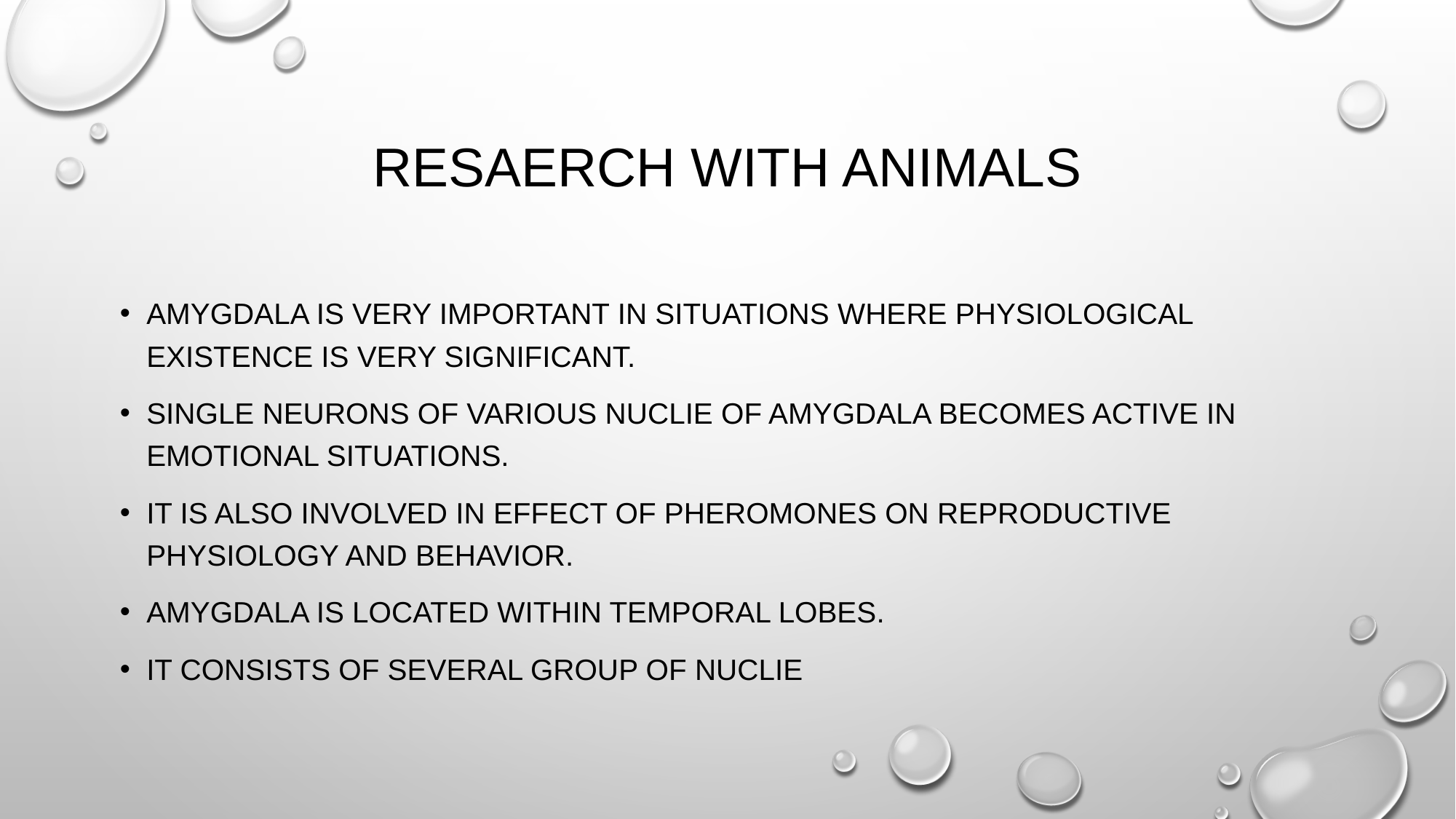

# Resaerch with animals
Amygdala is very important in situations where physiological existence is very significant.
Single neurons of various nuclie of amygdala becomes active in emotional situations.
It is also involved in effect of pheromones on reproductive physiology and behavior.
Amygdala is located within temporal lobes.
It consists of several group of nuclie